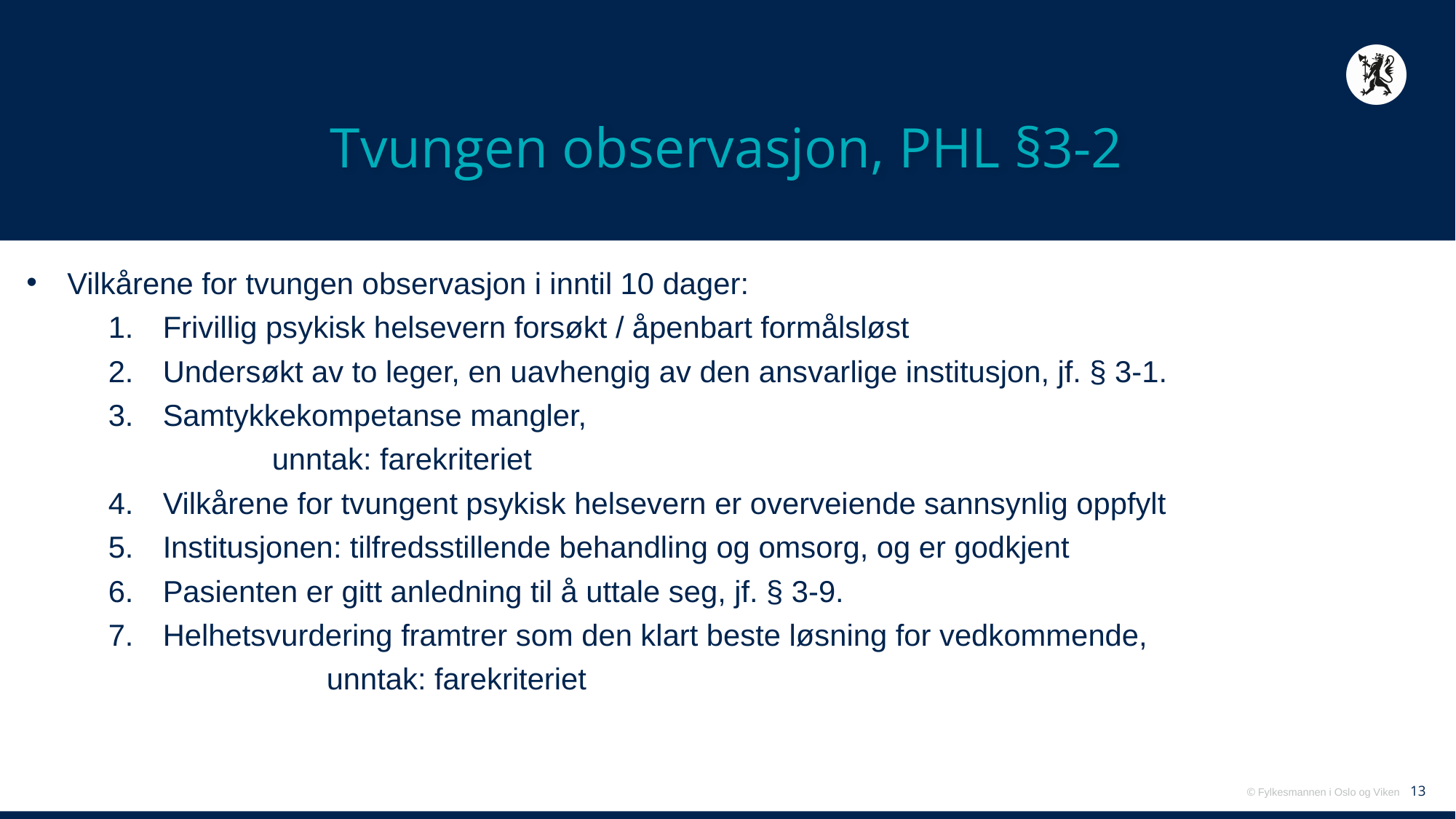

# Tvungen observasjon, PHL §3-2
Vilkårene for tvungen observasjon i inntil 10 dager:
Frivillig psykisk helsevern forsøkt / åpenbart formålsløst
Undersøkt av to leger, en uavhengig av den ansvarlige institusjon, jf. § 3-1.
Samtykkekompetanse mangler,
	unntak: farekriteriet
Vilkårene for tvungent psykisk helsevern er overveiende sannsynlig oppfylt
Institusjonen: tilfredsstillende behandling og omsorg, og er godkjent
Pasienten er gitt anledning til å uttale seg, jf. § 3-9.
Helhetsvurdering framtrer som den klart beste løsning for vedkommende,
		unntak: farekriteriet